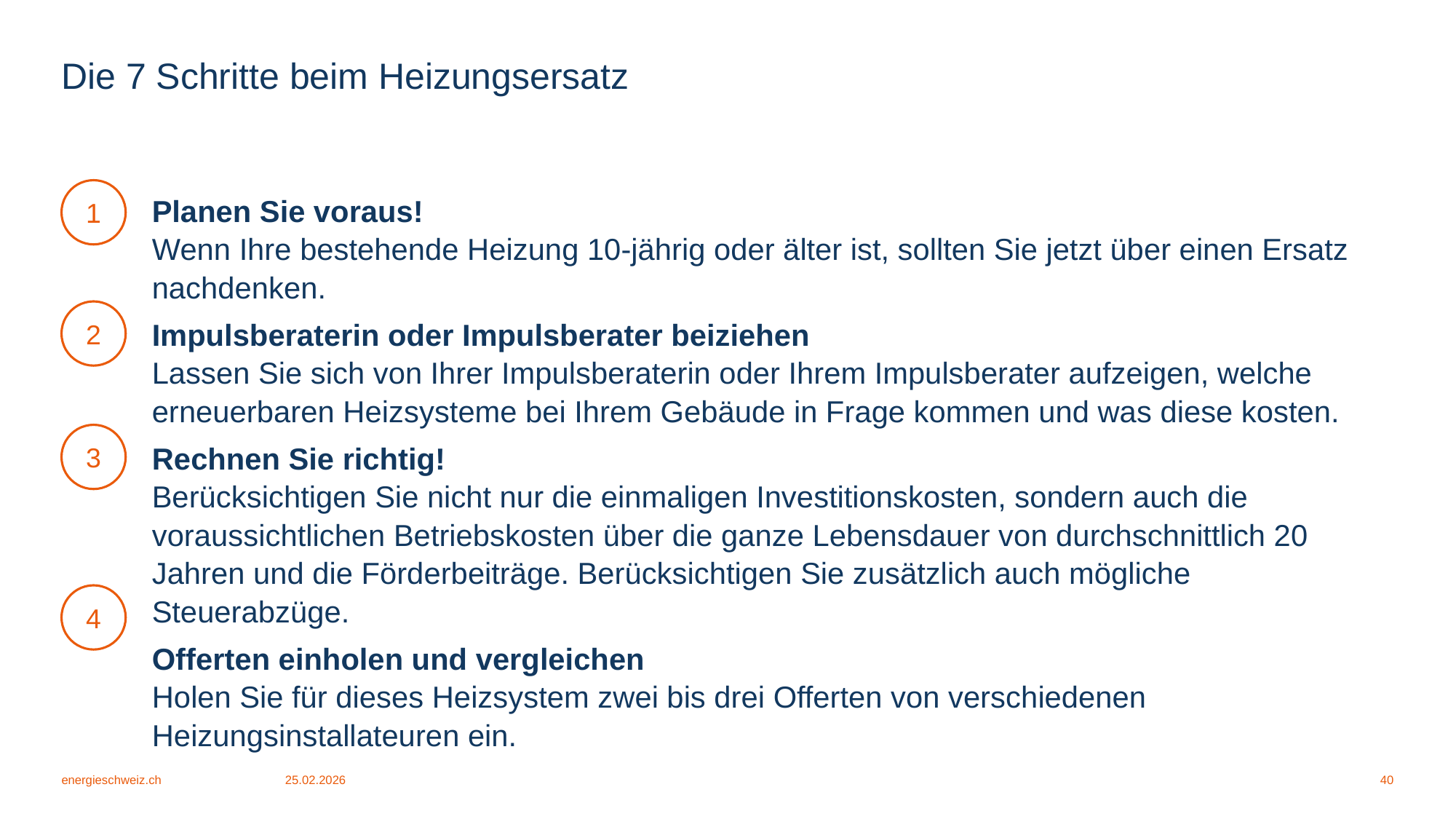

# Die 7 Schritte beim Heizungsersatz
1
Planen Sie voraus!
Wenn Ihre bestehende Heizung 10-jährig oder älter ist, sollten Sie jetzt über einen Ersatz nachdenken.
Impulsberaterin oder Impulsberater beiziehen
Lassen Sie sich von Ihrer Impulsberaterin oder Ihrem Impulsberater aufzeigen, welche erneuerbaren Heizsysteme bei Ihrem Gebäude in Frage kommen und was diese kosten.
Rechnen Sie richtig!
Berücksichtigen Sie nicht nur die einmaligen Investitionskosten, sondern auch die voraussichtlichen Betriebskosten über die ganze Lebensdauer von durchschnittlich 20 Jahren und die Förderbeiträge. Berücksichtigen Sie zusätzlich auch mögliche Steuerabzüge.
Offerten einholen und vergleichen
Holen Sie für dieses Heizsystem zwei bis drei Offerten von verschiedenen Heizungsinstallateuren ein.
2
3
4
energieschweiz.ch
25.02.2026
40